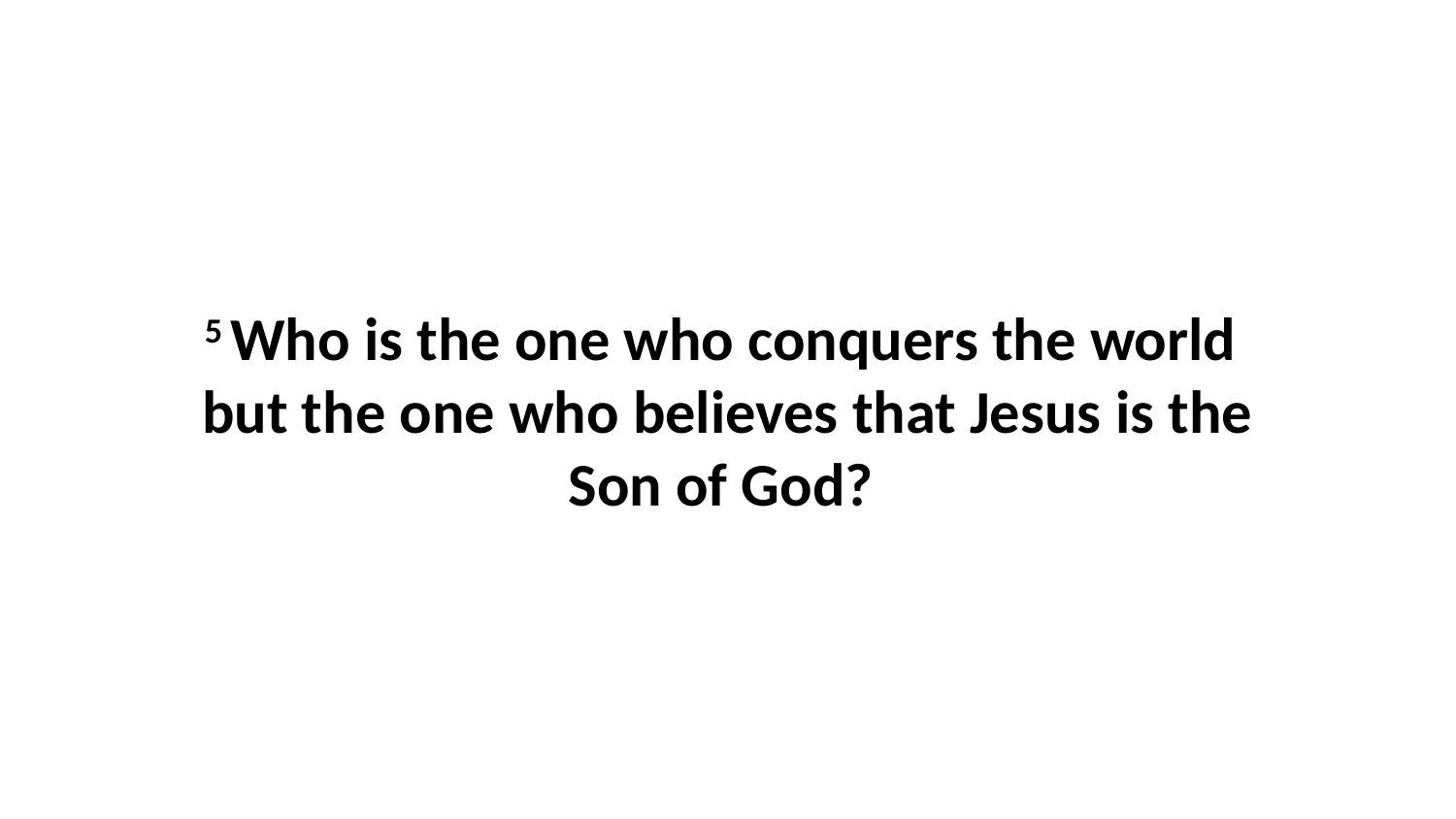

5 Who is the one who conquers the world  but the one who believes that Jesus is the Son of God?